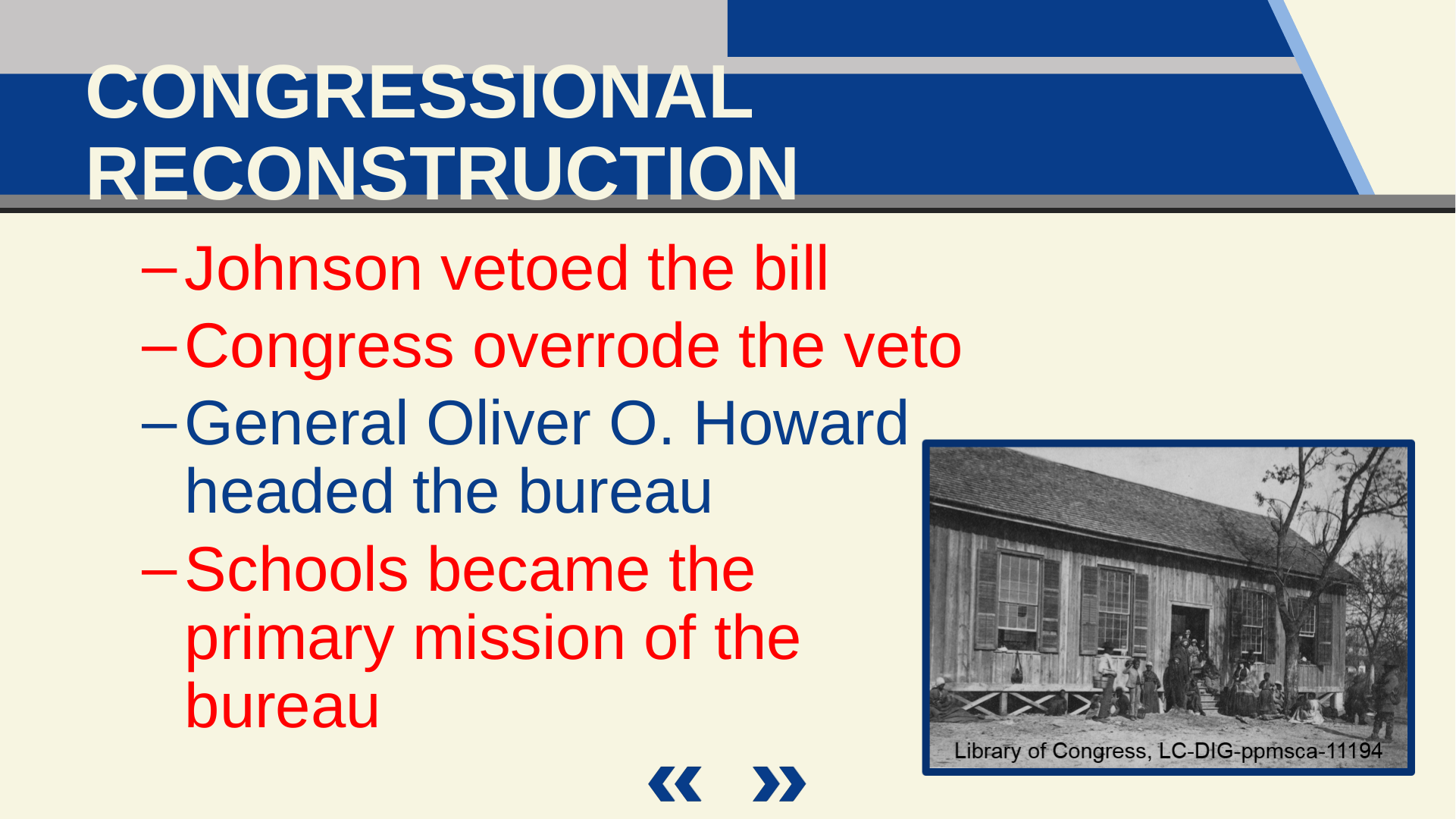

Congressional Reconstruction
Johnson vetoed the bill
Congress overrode the veto
General Oliver O. Howard
headed the bureau
Schools became the
primary mission of the
bureau